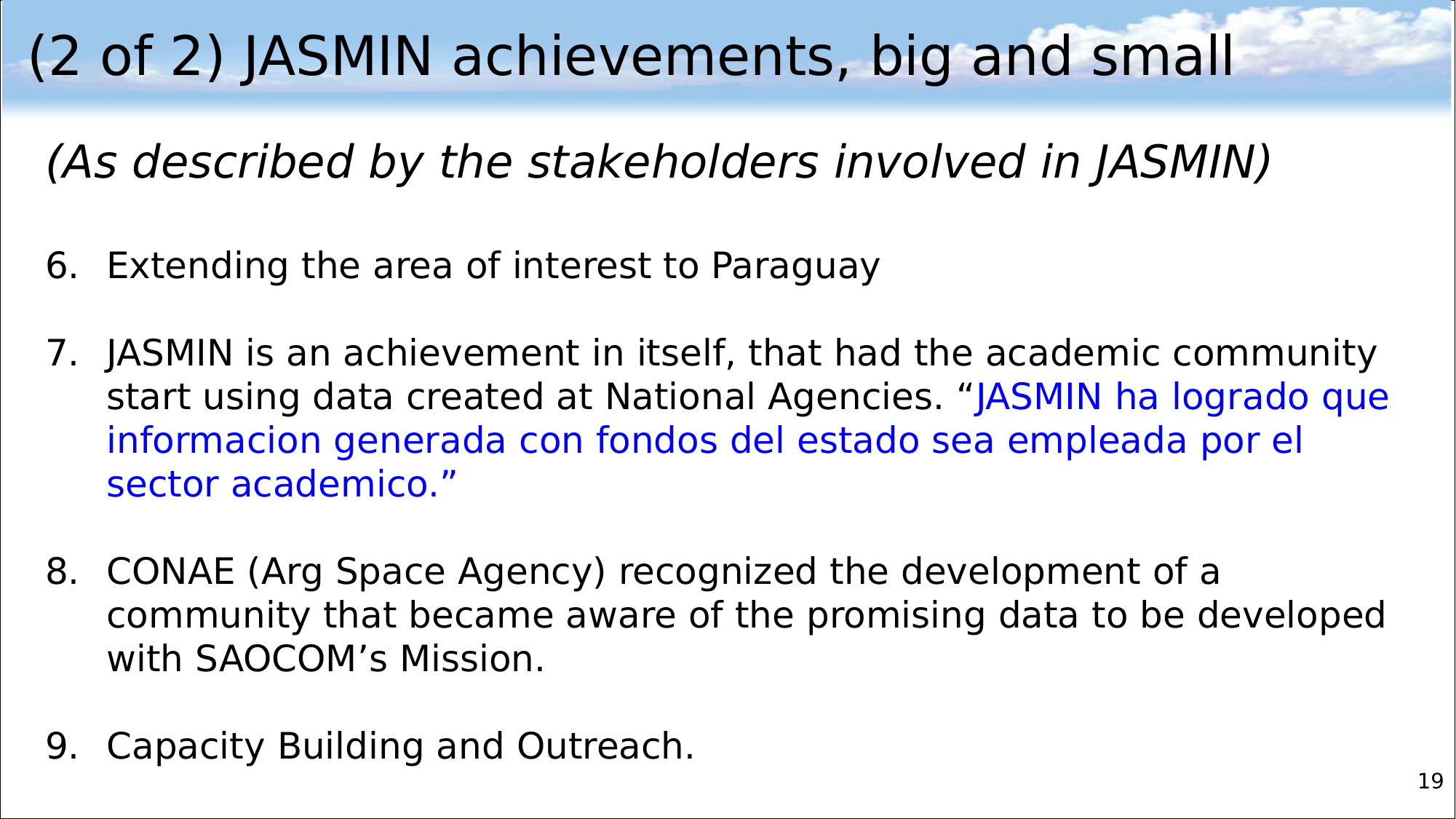

(2 of 2) JASMIN achievements, big and small
(As described by the stakeholders involved in JASMIN)

Extending the area of interest to Paraguay

JASMIN is an achievement in itself, that had the academic community start using data created at National Agencies. “JASMIN ha logrado que informacion generada con fondos del estado sea empleada por el sector academico.”

CONAE (Arg Space Agency) recognized the development of a community that became aware of the promising data to be developed with SAOCOM’s Mission.

Capacity Building and Outreach.

19